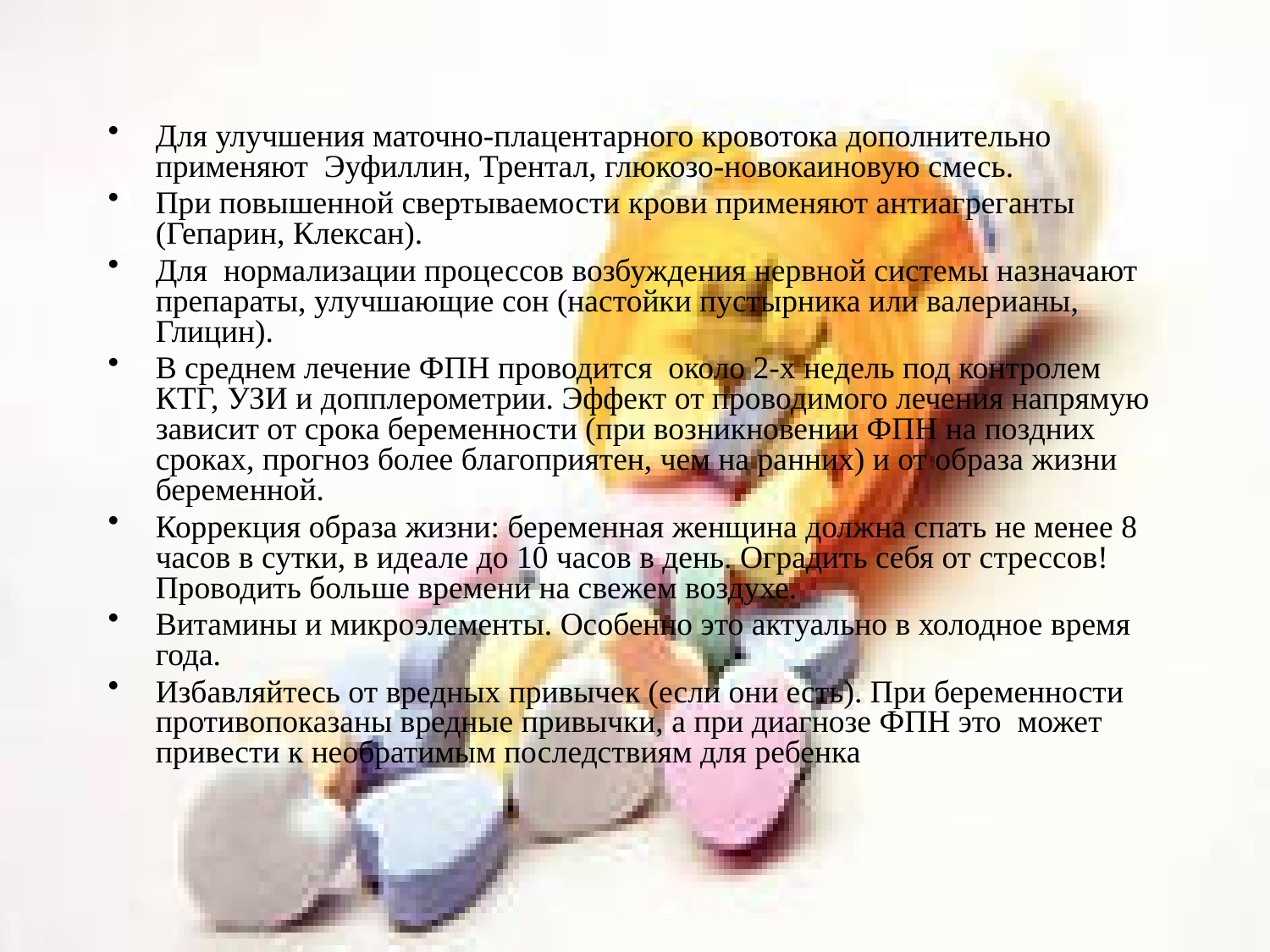

Для улучшения маточно-плацентарного кровотока дополнительно применяют  Эуфиллин, Трентал, глюкозо-новокаиновую смесь.
При повышенной свертываемости крови применяют антиагреганты (Гепарин, Клексан).
Для  нормализации процессов возбуждения нервной системы назначают препараты, улучшающие сон (настойки пустырника или валерианы, Глицин).
В среднем лечение ФПН проводится  около 2-х недель под контролем КТГ, УЗИ и допплерометрии. Эффект от проводимого лечения напрямую зависит от срока беременности (при возникновении ФПН на поздних сроках, прогноз более благоприятен, чем на ранних) и от образа жизни беременной.
Коррекция образа жизни: беременная женщина должна спать не менее 8 часов в сутки, в идеале до 10 часов в день. Оградить себя от стрессов! Проводить больше времени на свежем воздухе.
Витамины и микроэлементы. Особенно это актуально в холодное время года.
Избавляйтесь от вредных привычек (если они есть). При беременности противопоказаны вредные привычки, а при диагнозе ФПН это  может привести к необратимым последствиям для ребенка